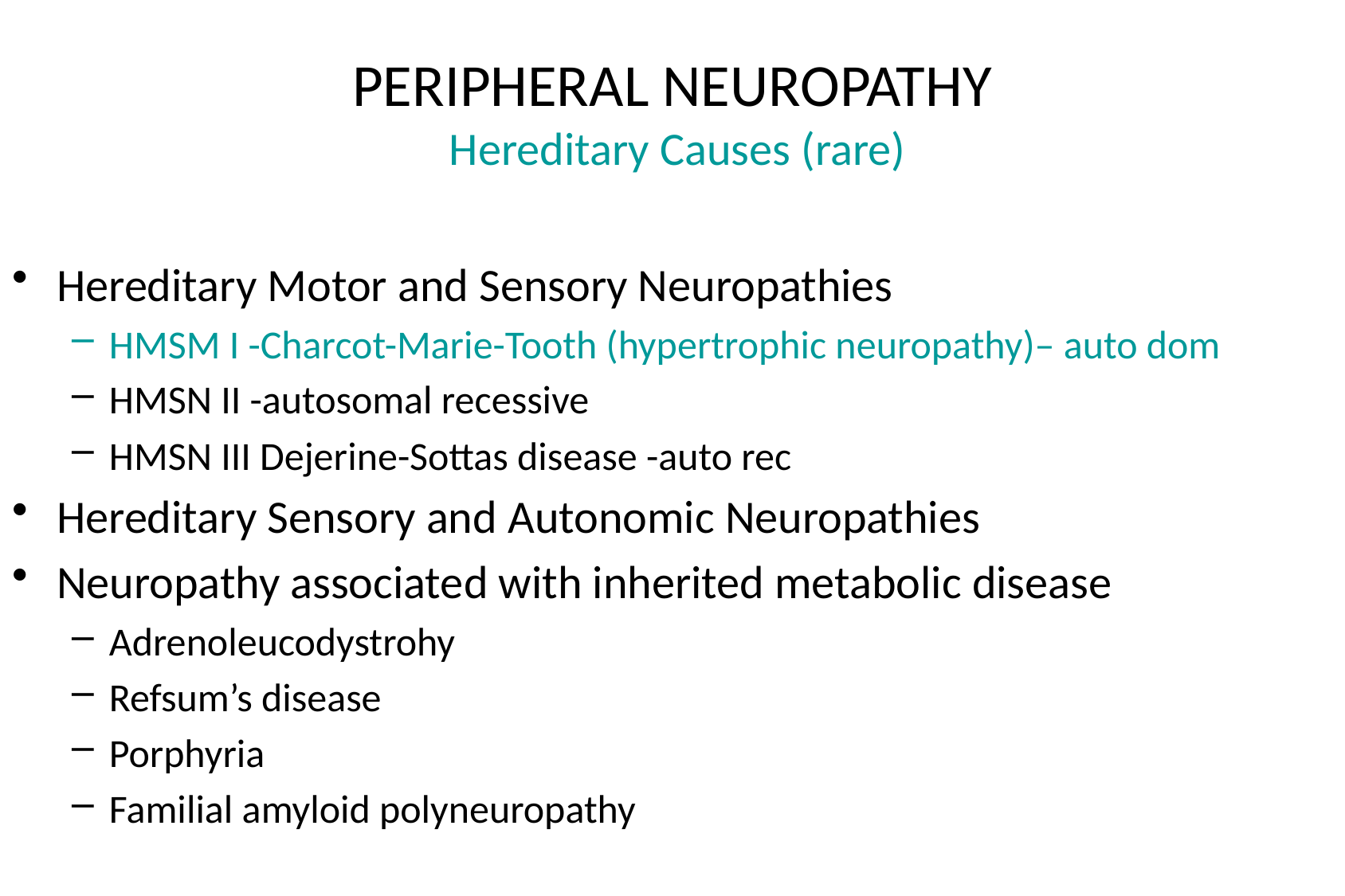

# PERIPHERAL NEUROPATHY Hereditary Causes (rare)
Hereditary Motor and Sensory Neuropathies
HMSM I -Charcot-Marie-Tooth (hypertrophic neuropathy)– auto dom
HMSN II -autosomal recessive
HMSN III Dejerine-Sottas disease -auto rec
Hereditary Sensory and Autonomic Neuropathies
Neuropathy associated with inherited metabolic disease
Adrenoleucodystrohy
Refsum’s disease
Porphyria
Familial amyloid polyneuropathy